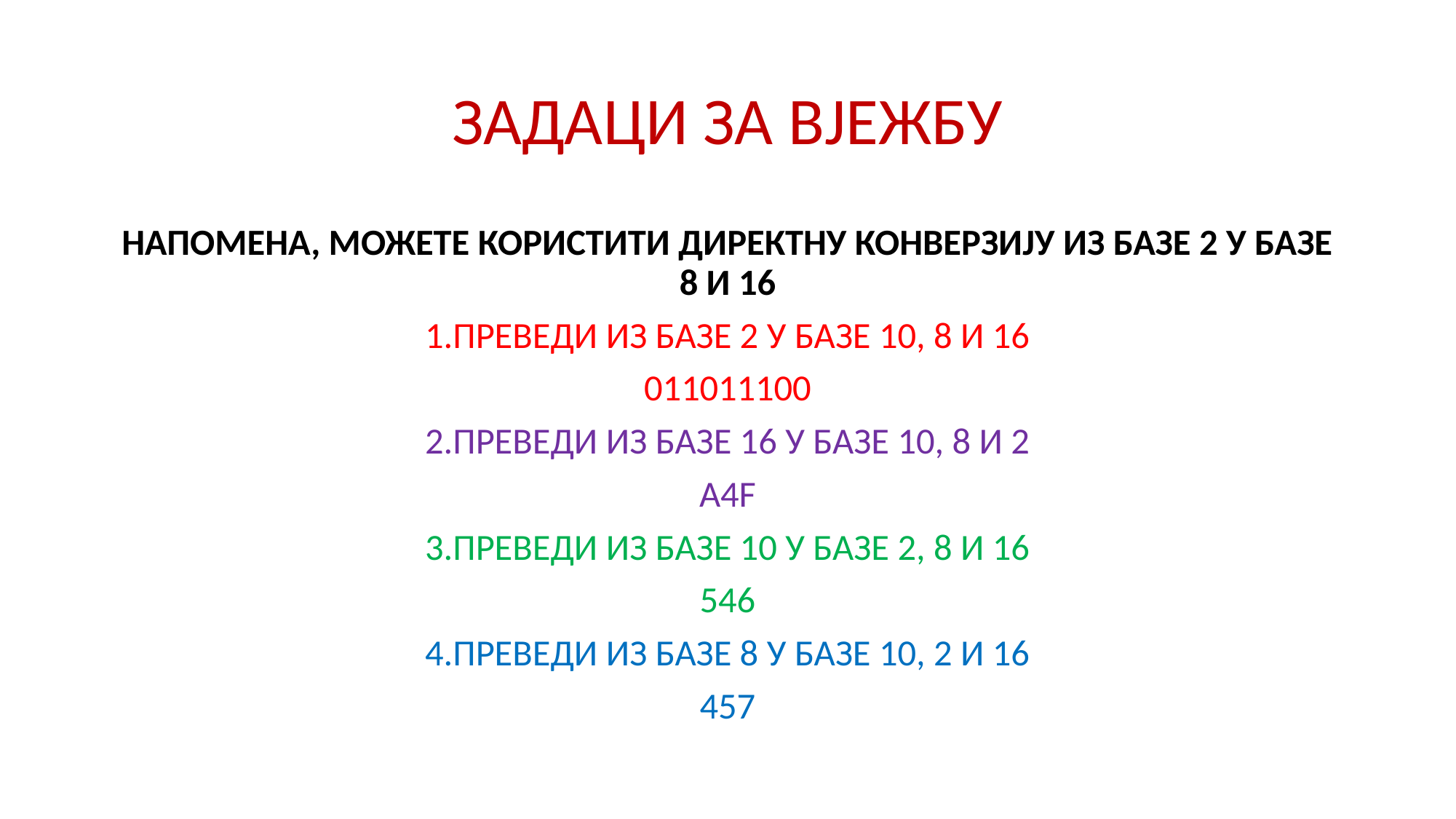

# ЗАДАЦИ ЗА ВЈЕЖБУ
НАПОМЕНА, МОЖЕТЕ КОРИСТИТИ ДИРЕКТНУ КОНВЕРЗИЈУ ИЗ БАЗЕ 2 У БАЗЕ 8 И 16
1.ПРЕВЕДИ ИЗ БАЗЕ 2 У БАЗЕ 10, 8 И 16
011011100
2.ПРЕВЕДИ ИЗ БАЗЕ 16 У БАЗЕ 10, 8 И 2
А4F
3.ПРЕВЕДИ ИЗ БАЗЕ 10 У БАЗЕ 2, 8 И 16
546
4.ПРЕВЕДИ ИЗ БАЗЕ 8 У БАЗЕ 10, 2 И 16
457